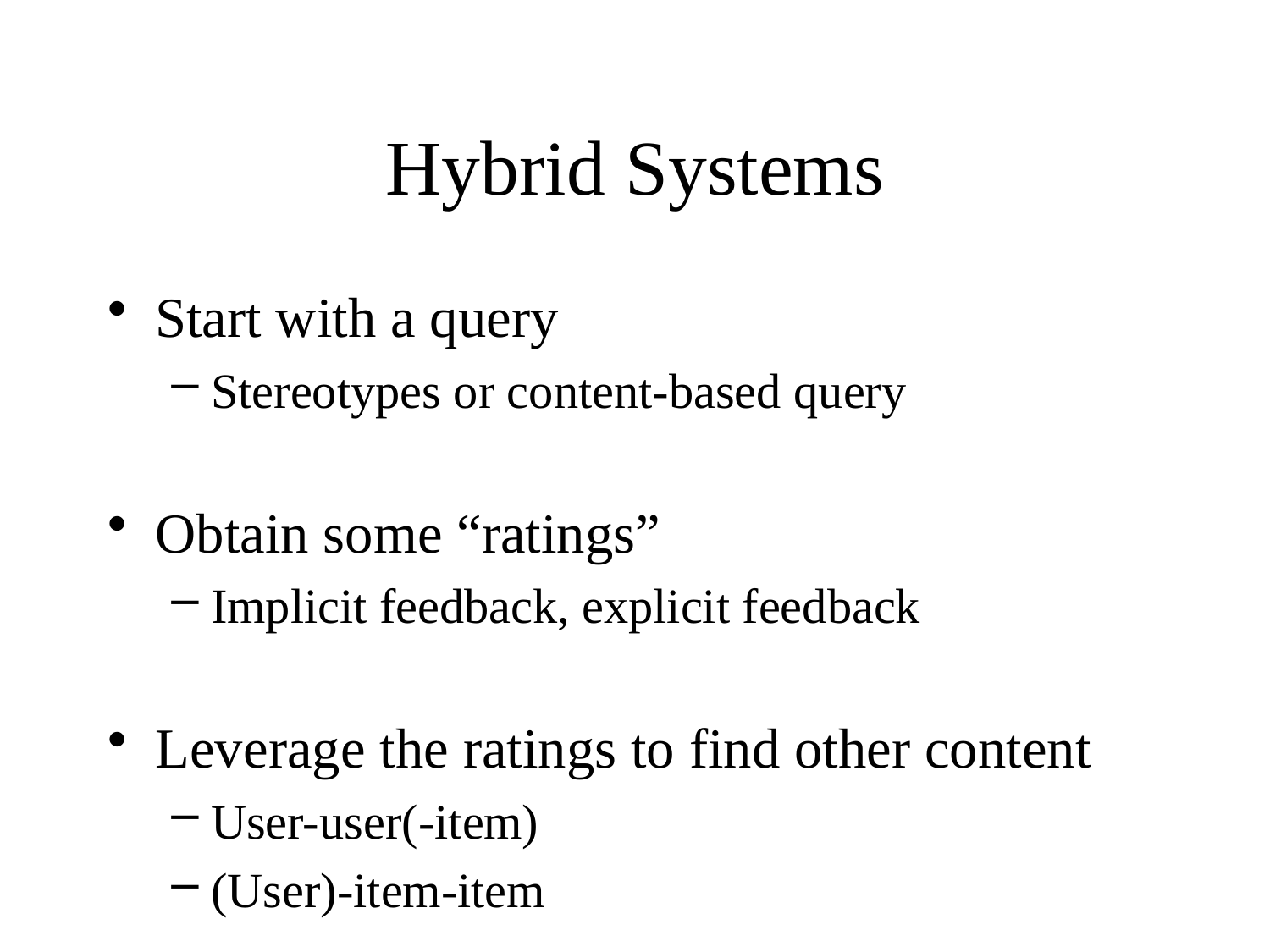

# Hybrid Systems
Start with a query
Stereotypes or content-based query

Obtain some “ratings”
Implicit feedback, explicit feedback

Leverage the ratings to find other content
User-user(-item)
(User)-item-item